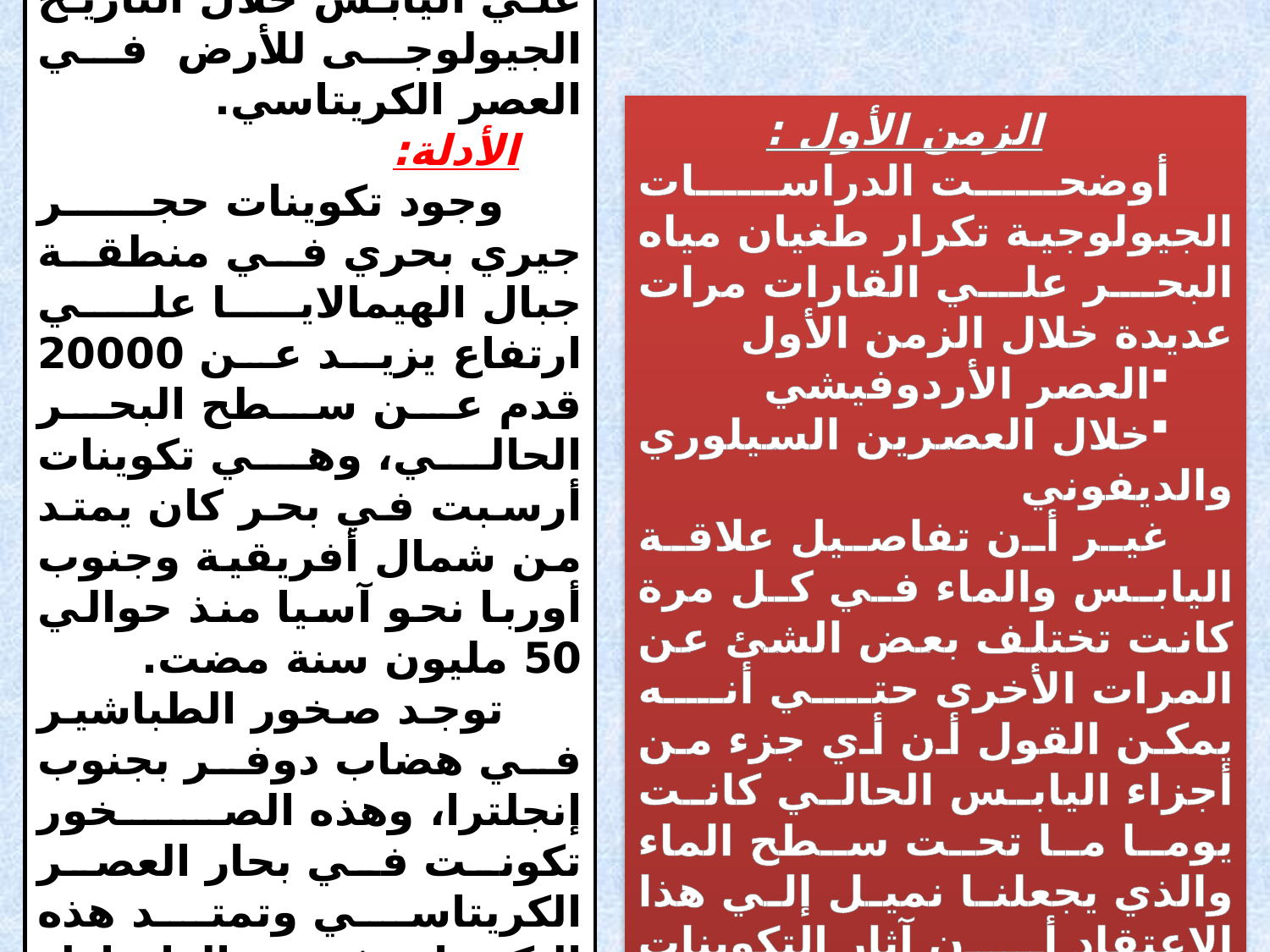

الزمن الثانى :
 حدث أكبر غمر بحري علي اليابس خلال التاريخ الجيولوجى للأرض  في العصر الكريتاسي.
الأدلة:
 وجود تكوينات حجر جيري بحري في منطقة جبال الهيمالايا علي ارتفاع يزيد عن 20000 قدم عن سطح البحر الحالي، وهي تكوينات أرسبت في بحر كان يمتد من شمال أفريقية وجنوب أوربا نحو آسيا منذ حوالي 50 مليون سنة مضت.
 توجد صخور الطباشير في هضاب دوفر بجنوب إنجلترا، وهذه الصخور تكونت في بحار العصر الكريتاسي وتمتد هذه التكوينات في الدانمارك وألمانيا وروسيا حيث توجد في طبقات سميكة.
الزمن الأول :
أوضحت الدراسات الجيولوجية تكرار طغيان مياه البحر علي القارات مرات عديدة خلال الزمن الأول
العصر الأردوفيشي
خلال العصرين السيلوري والديفوني
غير أن تفاصيل علاقة اليابس والماء في كل مرة كانت تختلف بعض الشئ عن المرات الأخرى حتي أنه يمكن القول أن أي جزء من أجزاء اليابس الحالي كانت يوما ما تحت سطح الماء والذي يجعلنا نميل إلي هذا الاعتقاد أن آثار التكوينات البحرية توجد في مناطق تبعد آلاف الآميال عن البحر في الوقت الحاضر.